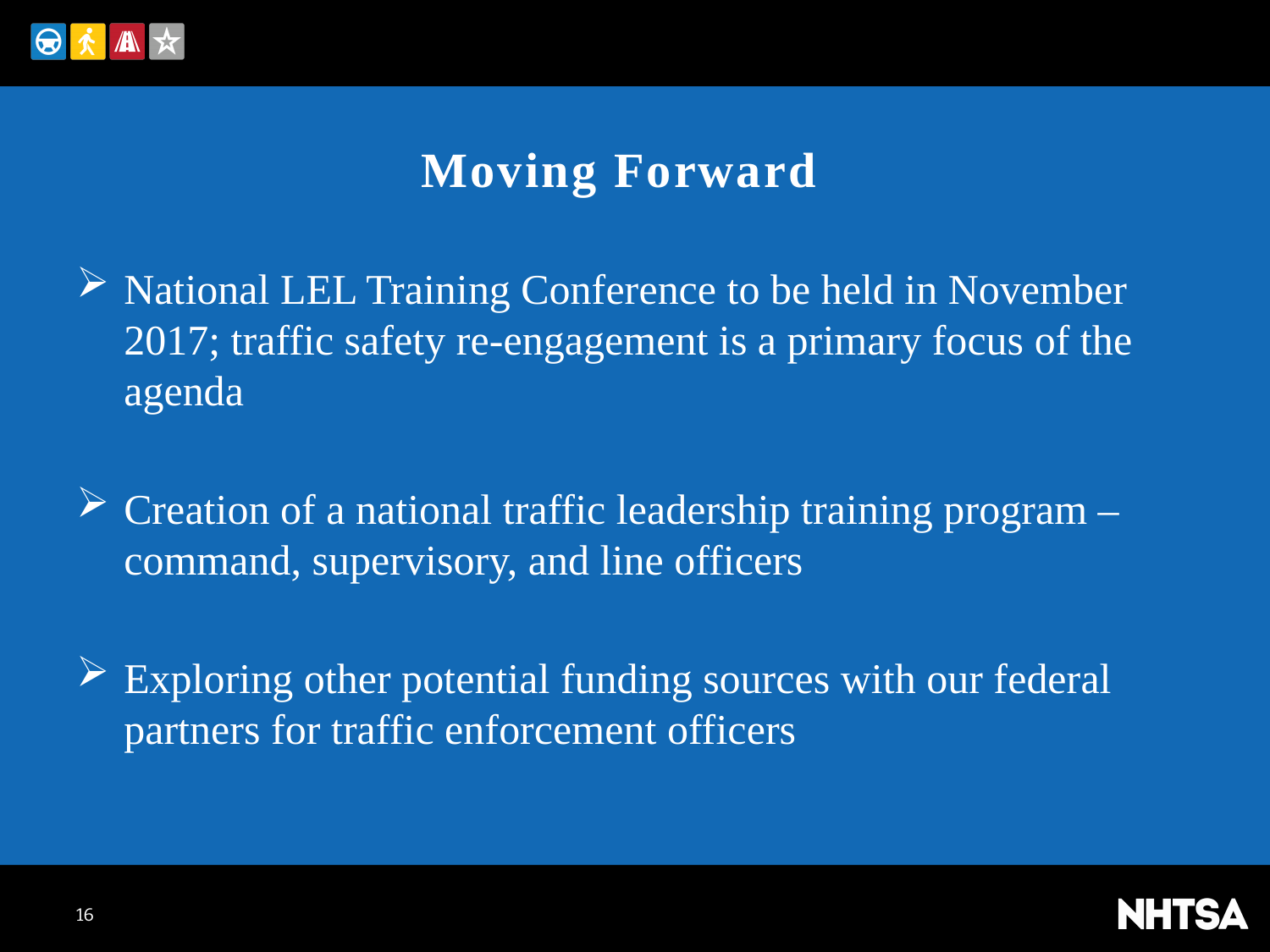

# Moving Forward
National LEL Training Conference to be held in November 2017; traffic safety re-engagement is a primary focus of the agenda

Creation of a national traffic leadership training program – command, supervisory, and line officers

Exploring other potential funding sources with our federal partners for traffic enforcement officers

16